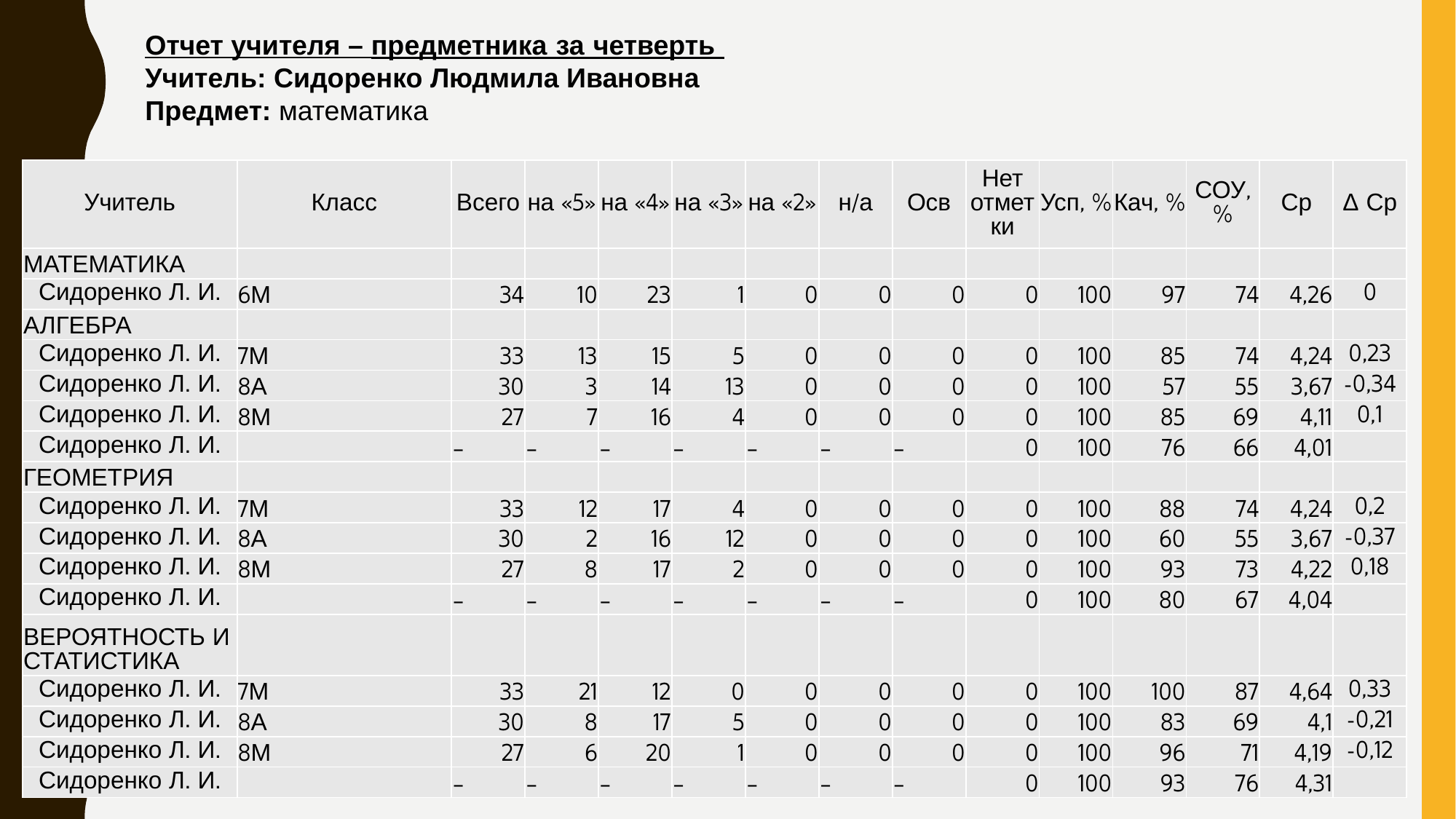

Отчет учителя – предметника за четверть
Учитель: Сидоренко Людмила Ивановна
Предмет: математика
| Учитель | Класс | Всего | на «5» | на «4» | на «3» | на «2» | н/а | Осв | Нет отметки | Усп, % | Кач, % | СОУ, % | Ср | Δ Ср |
| --- | --- | --- | --- | --- | --- | --- | --- | --- | --- | --- | --- | --- | --- | --- |
| МАТЕМАТИКА |  |  |  |  |  |  |  |  |  |  |  |  |  |  |
| Сидоренко Л. И. | 6М | 34 | 10 | 23 | 1 | 0 | 0 | 0 | 0 | 100 | 97 | 74 | 4,26 | 0 |
| АЛГЕБРА |  |  |  |  |  |  |  |  |  |  |  |  |  |  |
| Сидоренко Л. И. | 7М | 33 | 13 | 15 | 5 | 0 | 0 | 0 | 0 | 100 | 85 | 74 | 4,24 | 0,23 |
| Сидоренко Л. И. | 8А | 30 | 3 | 14 | 13 | 0 | 0 | 0 | 0 | 100 | 57 | 55 | 3,67 | -0,34 |
| Сидоренко Л. И. | 8М | 27 | 7 | 16 | 4 | 0 | 0 | 0 | 0 | 100 | 85 | 69 | 4,11 | 0,1 |
| Сидоренко Л. И. |  | – | – | – | – | – | – | – | 0 | 100 | 76 | 66 | 4,01 |  |
| ГЕОМЕТРИЯ |  |  |  |  |  |  |  |  |  |  |  |  |  |  |
| Сидоренко Л. И. | 7М | 33 | 12 | 17 | 4 | 0 | 0 | 0 | 0 | 100 | 88 | 74 | 4,24 | 0,2 |
| Сидоренко Л. И. | 8А | 30 | 2 | 16 | 12 | 0 | 0 | 0 | 0 | 100 | 60 | 55 | 3,67 | -0,37 |
| Сидоренко Л. И. | 8М | 27 | 8 | 17 | 2 | 0 | 0 | 0 | 0 | 100 | 93 | 73 | 4,22 | 0,18 |
| Сидоренко Л. И. |  | – | – | – | – | – | – | – | 0 | 100 | 80 | 67 | 4,04 |  |
| ВЕРОЯТНОСТЬ И СТАТИСТИКА |  |  |  |  |  |  |  |  |  |  |  |  |  |  |
| Сидоренко Л. И. | 7М | 33 | 21 | 12 | 0 | 0 | 0 | 0 | 0 | 100 | 100 | 87 | 4,64 | 0,33 |
| Сидоренко Л. И. | 8А | 30 | 8 | 17 | 5 | 0 | 0 | 0 | 0 | 100 | 83 | 69 | 4,1 | -0,21 |
| Сидоренко Л. И. | 8М | 27 | 6 | 20 | 1 | 0 | 0 | 0 | 0 | 100 | 96 | 71 | 4,19 | -0,12 |
| Сидоренко Л. И. |  | – | – | – | – | – | – | – | 0 | 100 | 93 | 76 | 4,31 |  |